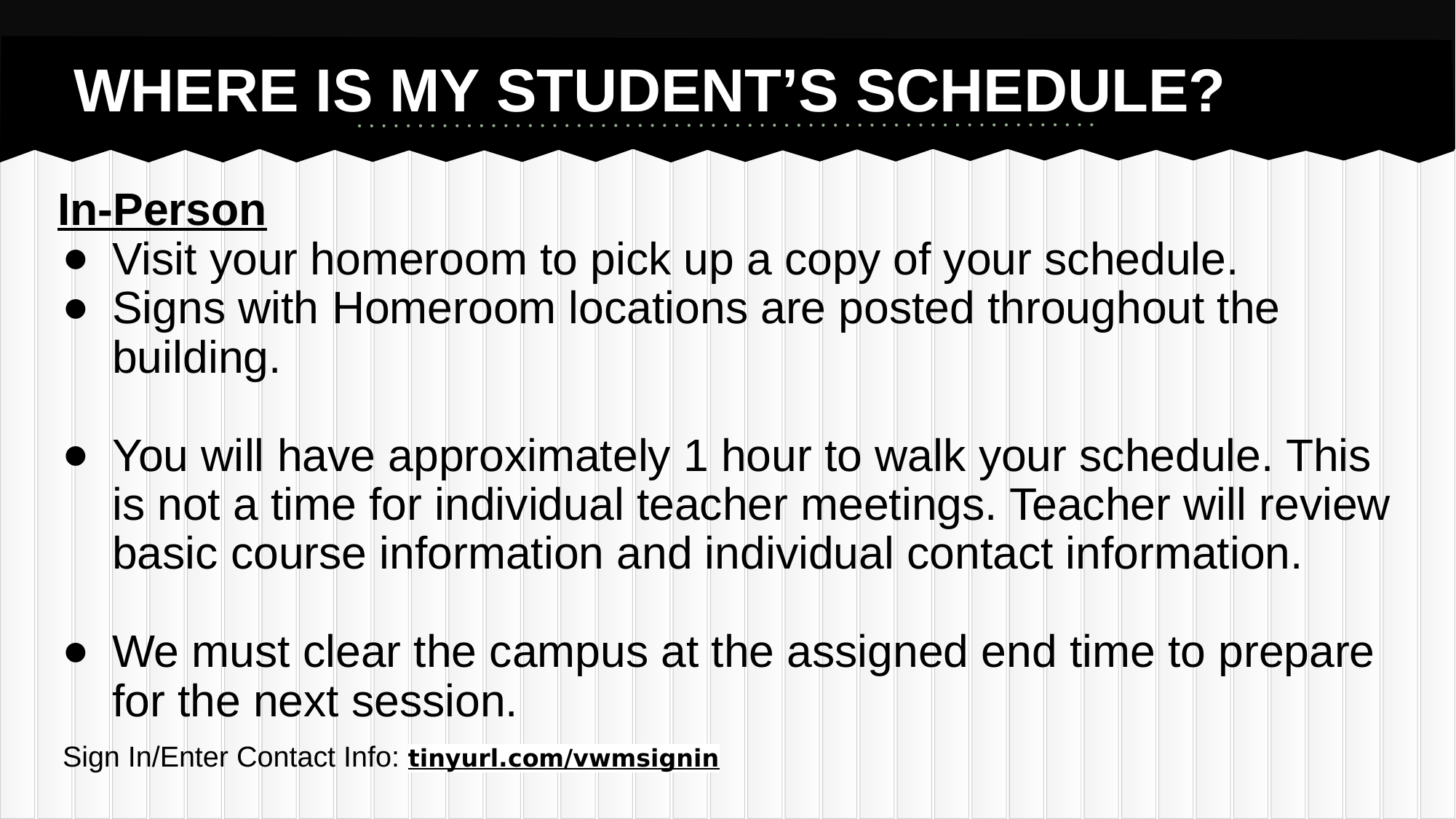

# WHERE IS MY STUDENT’S SCHEDULE?
In-Person
Visit your homeroom to pick up a copy of your schedule.
Signs with Homeroom locations are posted throughout the building.

You will have approximately 1 hour to walk your schedule. This is not a time for individual teacher meetings. Teacher will review basic course information and individual contact information.

We must clear the campus at the assigned end time to prepare for the next session.

Sign In/Enter Contact Info: tinyurl.com/vwmsignin